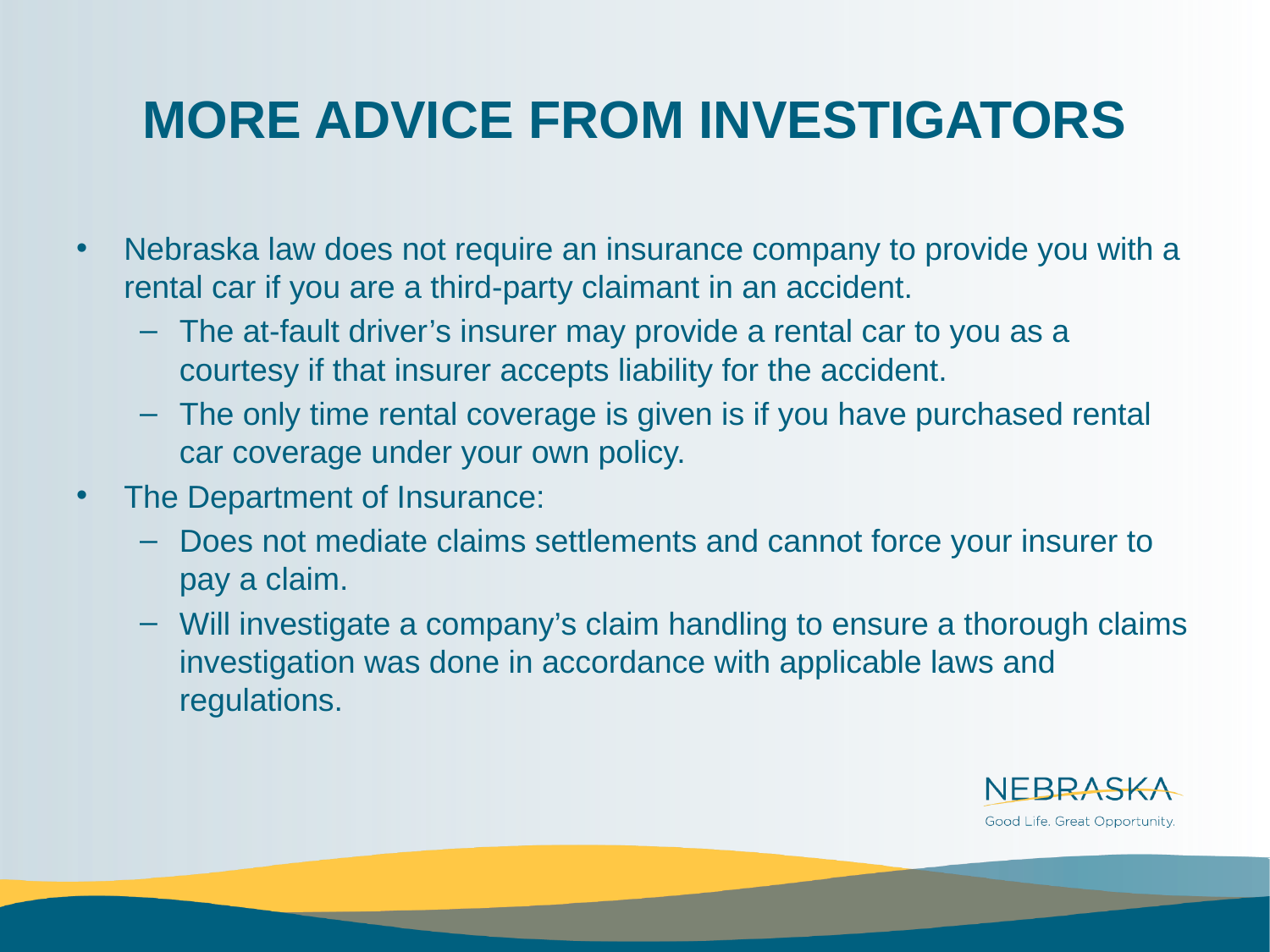

# MORE ADVICE FROM INVESTIGATORS
Nebraska law does not require an insurance company to provide you with a rental car if you are a third-party claimant in an accident.
The at-fault driver’s insurer may provide a rental car to you as a courtesy if that insurer accepts liability for the accident.
The only time rental coverage is given is if you have purchased rental car coverage under your own policy.
The Department of Insurance:
Does not mediate claims settlements and cannot force your insurer to pay a claim.
Will investigate a company’s claim handling to ensure a thorough claims investigation was done in accordance with applicable laws and regulations.